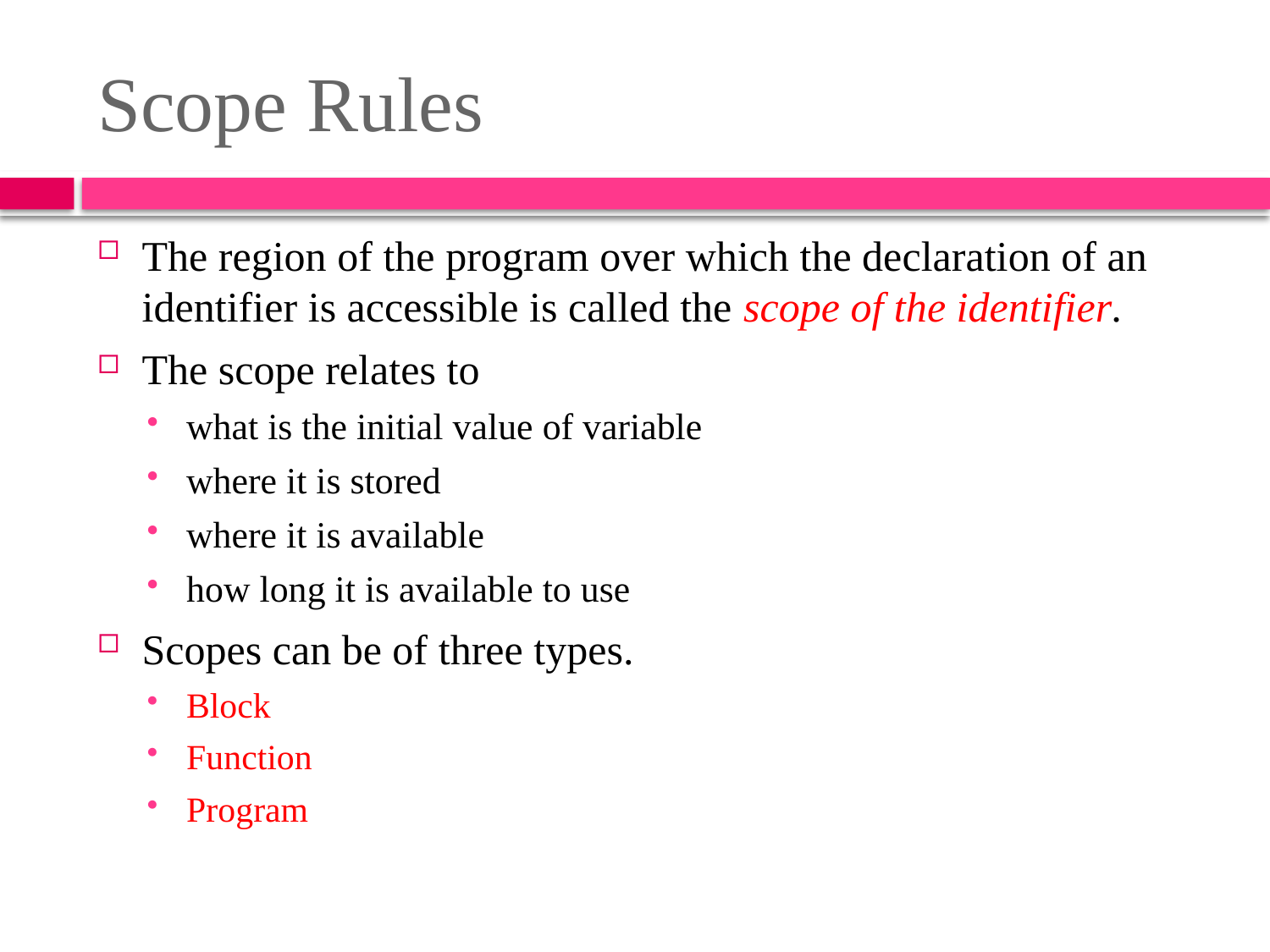

# Scope Rules
The region of the program over which the declaration of an identifier is accessible is called the scope of the identifier.
The scope relates to
what is the initial value of variable
where it is stored
where it is available
how long it is available to use
Scopes can be of three types.
Block
Function
Program